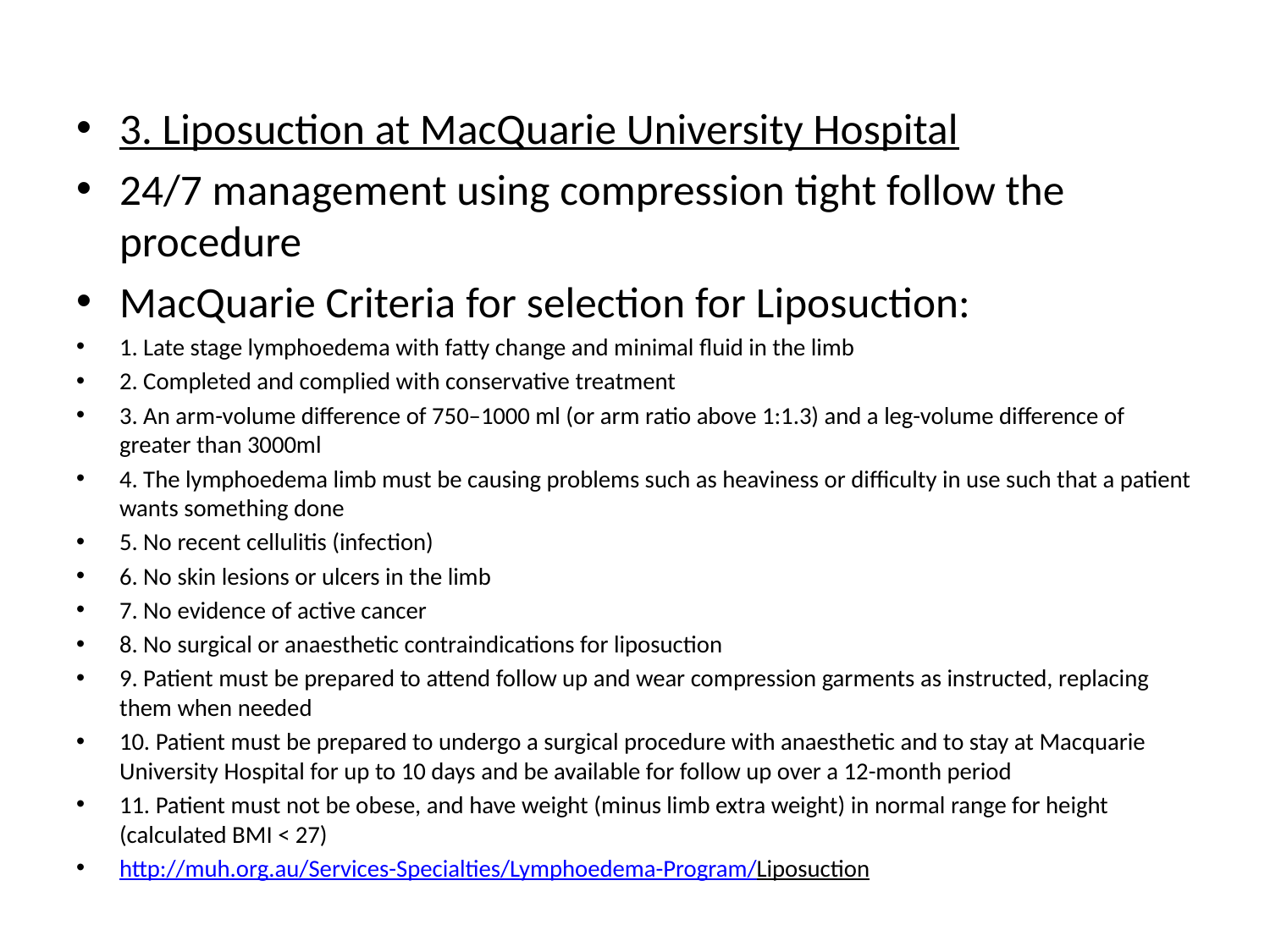

3. Liposuction at MacQuarie University Hospital
24/7 management using compression tight follow the procedure
MacQuarie Criteria for selection for Liposuction:
1. Late stage lymphoedema with fatty change and minimal fluid in the limb
2. Completed and complied with conservative treatment
3. An arm-volume difference of 750–1000 ml (or arm ratio above 1:1.3) and a leg-volume difference of greater than 3000ml
4. The lymphoedema limb must be causing problems such as heaviness or difficulty in use such that a patient wants something done
5. No recent cellulitis (infection)
6. No skin lesions or ulcers in the limb
7. No evidence of active cancer
8. No surgical or anaesthetic contraindications for liposuction
9. Patient must be prepared to attend follow up and wear compression garments as instructed, replacing them when needed
10. Patient must be prepared to undergo a surgical procedure with anaesthetic and to stay at Macquarie University Hospital for up to 10 days and be available for follow up over a 12-month period
11. Patient must not be obese, and have weight (minus limb extra weight) in normal range for height (calculated BMI < 27)
http://muh.org.au/Services-Specialties/Lymphoedema-Program/Liposuction